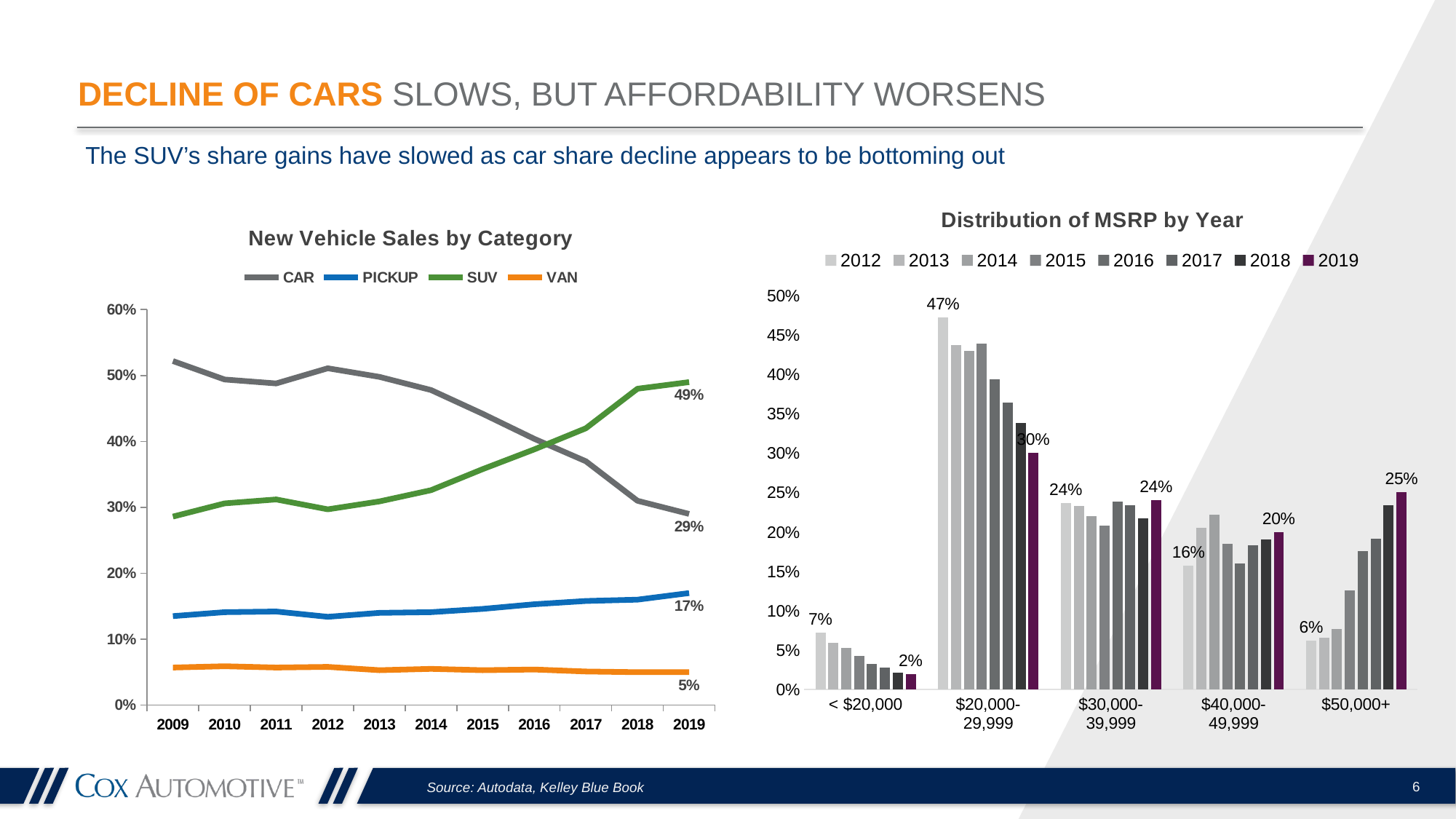

# DECLINE OF CARS SLOWS, BUT AFFORDABILITY WORSENS
The SUV’s share gains have slowed as car share decline appears to be bottoming out

### Chart: Distribution of MSRP by Year

| Category | 2012 | 2013 | 2014 | 2015 | 2016 | 2017 | 2018 | 2019 |
|---|---|---|---|---|---|---|---|---|
| < $20,000 | 0.0718578309481994 | 0.05951774415871209 | 0.05323226482851923 | 0.042855262392975504 | 0.03270971626525522 | 0.028092662760234487 | 0.021460885883086464 | 0.02 |
| $20,000-
29,999 | 0.4722826687996661 | 0.43654374445549526 | 0.42901238304119804 | 0.4383197433487466 | 0.39339714892459376 | 0.36436380001765056 | 0.337996450964018 | 0.3 |
| $30,000-
39,999 | 0.23676134170303778 | 0.23278680288729459 | 0.21978737777172172 | 0.20793662514701158 | 0.23867866001420307 | 0.23349240749614716 | 0.2170348524120755 | 0.24 |
| $40,000-
49,999 | 0.15726915787094195 | 0.2050852334623139 | 0.2215413149753802 | 0.18514281953357378 | 0.15962052359484294 | 0.18297568068241693 | 0.1902450939159094 | 0.2 |
| $50,000+ | 0.06182900067815472 | 0.06606647503618417 | 0.0764266593831808 | 0.12574554957769246 | 0.175593951201105 | 0.19107544904355087 | 0.23326271682491065 | 0.25 |

### Chart: New Vehicle Sales by Category

| Category | CAR | PICKUP | SUV | VAN |
|---|---|---|---|---|
| 2009 | 0.522 | 0.135 | 0.286 | 0.057 |
| 2010 | 0.494 | 0.141 | 0.306 | 0.059 |
| 2011 | 0.488 | 0.142 | 0.312 | 0.057 |
| 2012 | 0.511 | 0.134 | 0.297 | 0.058 |
| 2013 | 0.498 | 0.14 | 0.309 | 0.053 |
| 2014 | 0.478 | 0.141 | 0.326 | 0.055 |
| 2015 | 0.442 | 0.146 | 0.358 | 0.053 |
| 2016 | 0.404 | 0.153 | 0.388 | 0.054 |
| 2017 | 0.37 | 0.158 | 0.42 | 0.051 |
| 2018 | 0.31 | 0.16 | 0.48 | 0.05 |
| 2019 | 0.29 | 0.17 | 0.49 | 0.05 |
6
Source: Autodata, Kelley Blue Book